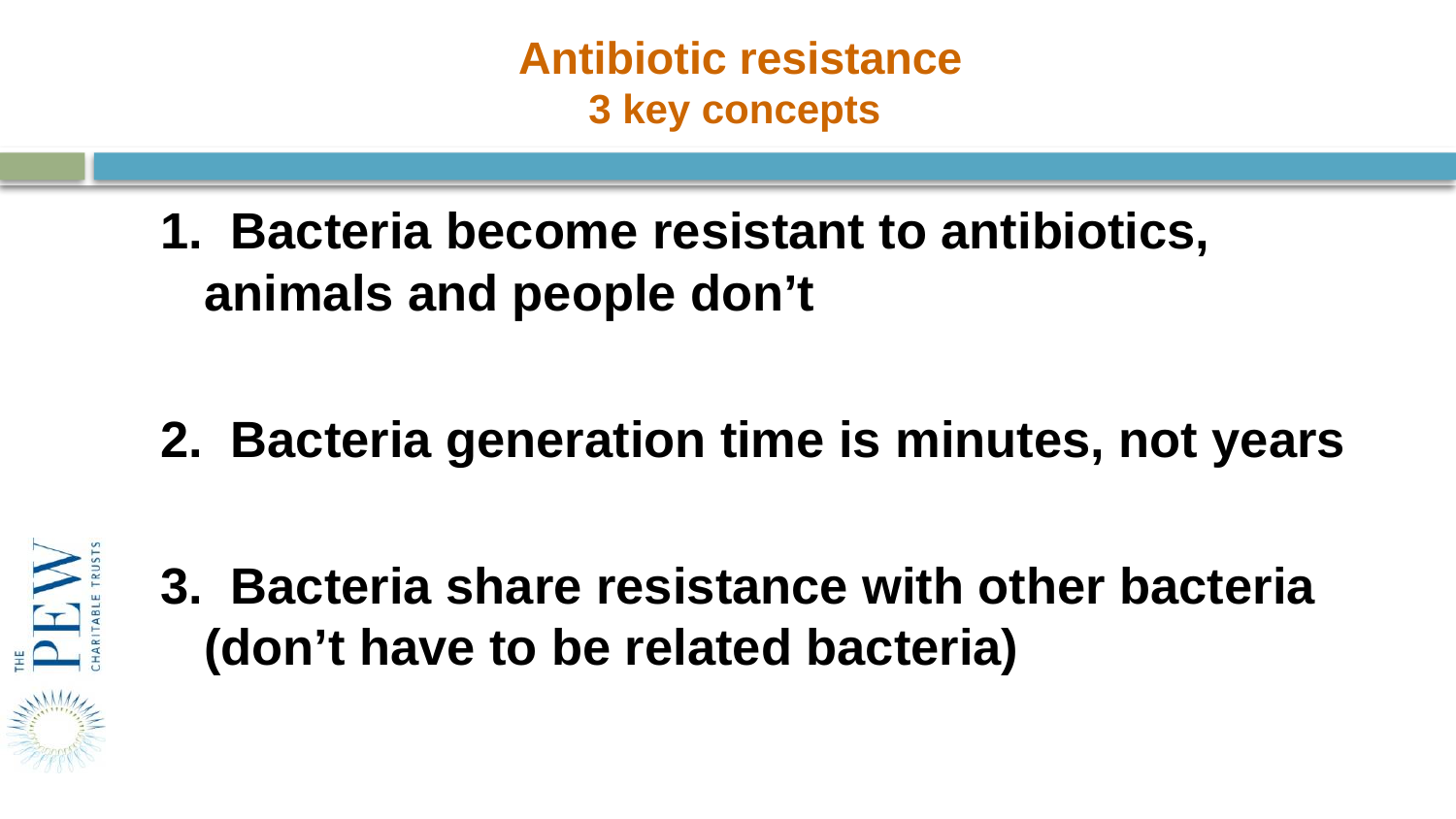

# Antibiotic resistance 3 key concepts
1.  Bacteria become resistant to antibiotics, animals and people don’t

2.  Bacteria generation time is minutes, not years

3.  Bacteria share resistance with other bacteria (don’t have to be related bacteria)